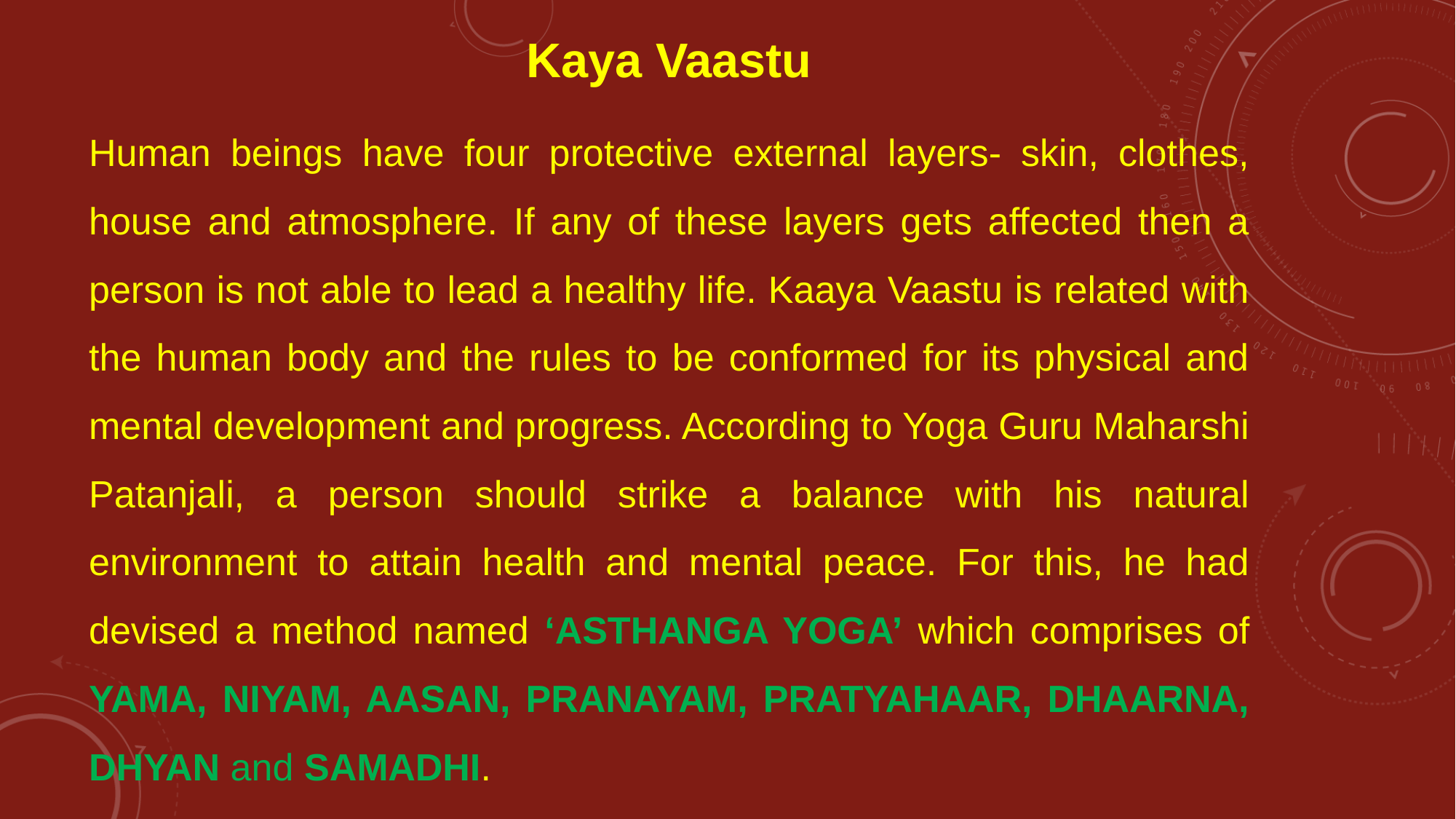

Kaya Vaastu
Human beings have four protective external layers- skin, clothes, house and atmosphere. If any of these layers gets affected then a person is not able to lead a healthy life. Kaaya Vaastu is related with the human body and the rules to be conformed for its physical and mental development and progress. According to Yoga Guru Maharshi Patanjali, a person should strike a balance with his natural environment to attain health and mental peace. For this, he had devised a method named ‘asthanga yoga’ which comprises of yama, niyam, aasan, pranayam, pratyahaar, dhaarna, dhyan and Samadhi.